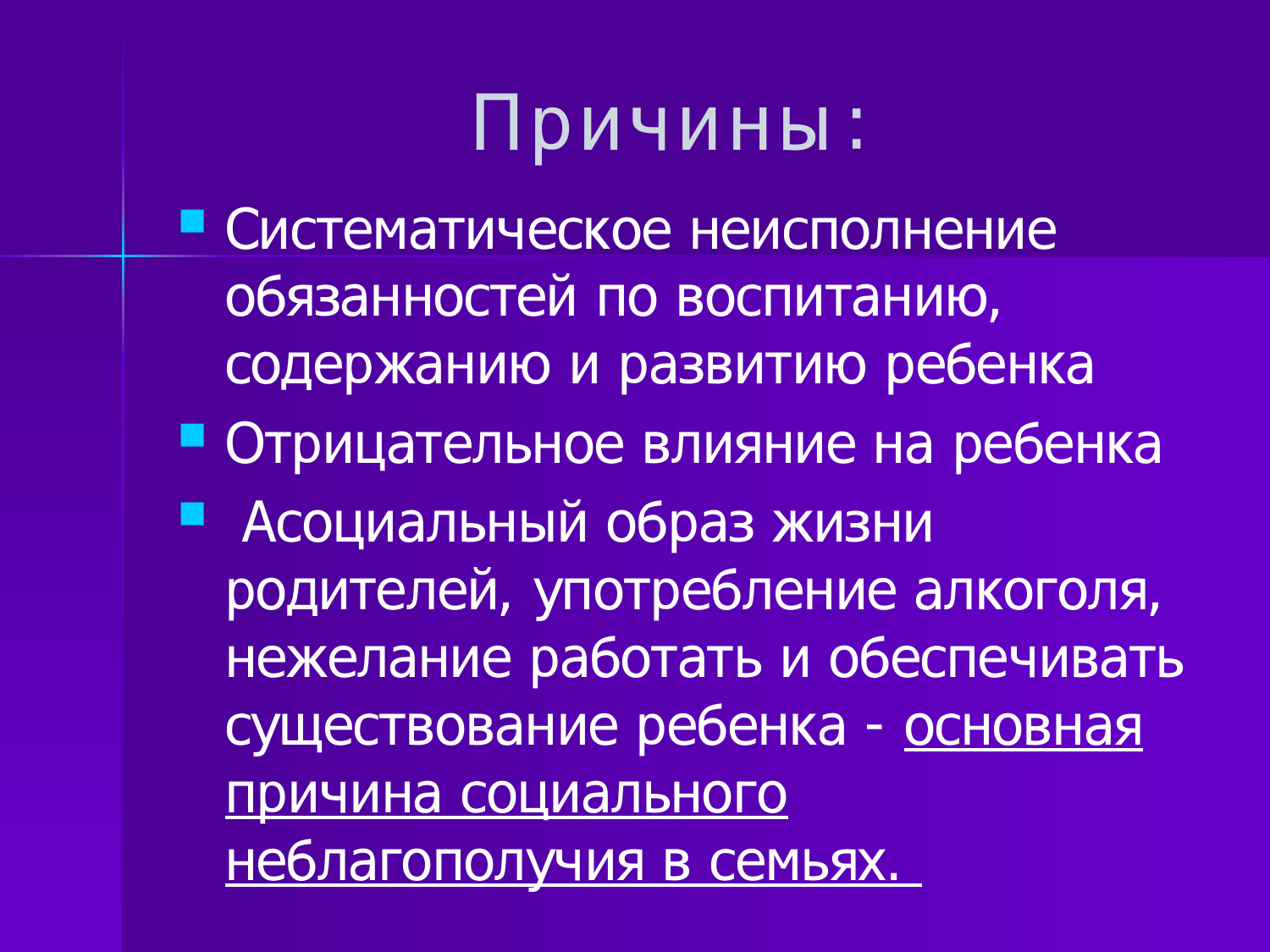

# Причины:
Систематическое неисполнение обязанностей по воспитанию, содержанию и развитию ребенка
Отрицательное влияние на ребенка
 Асоциальный образ жизни родителей, употребление алкоголя,  нежелание работать и обеспечивать существование ребенка - основная причина социального неблагополучия в семьях.